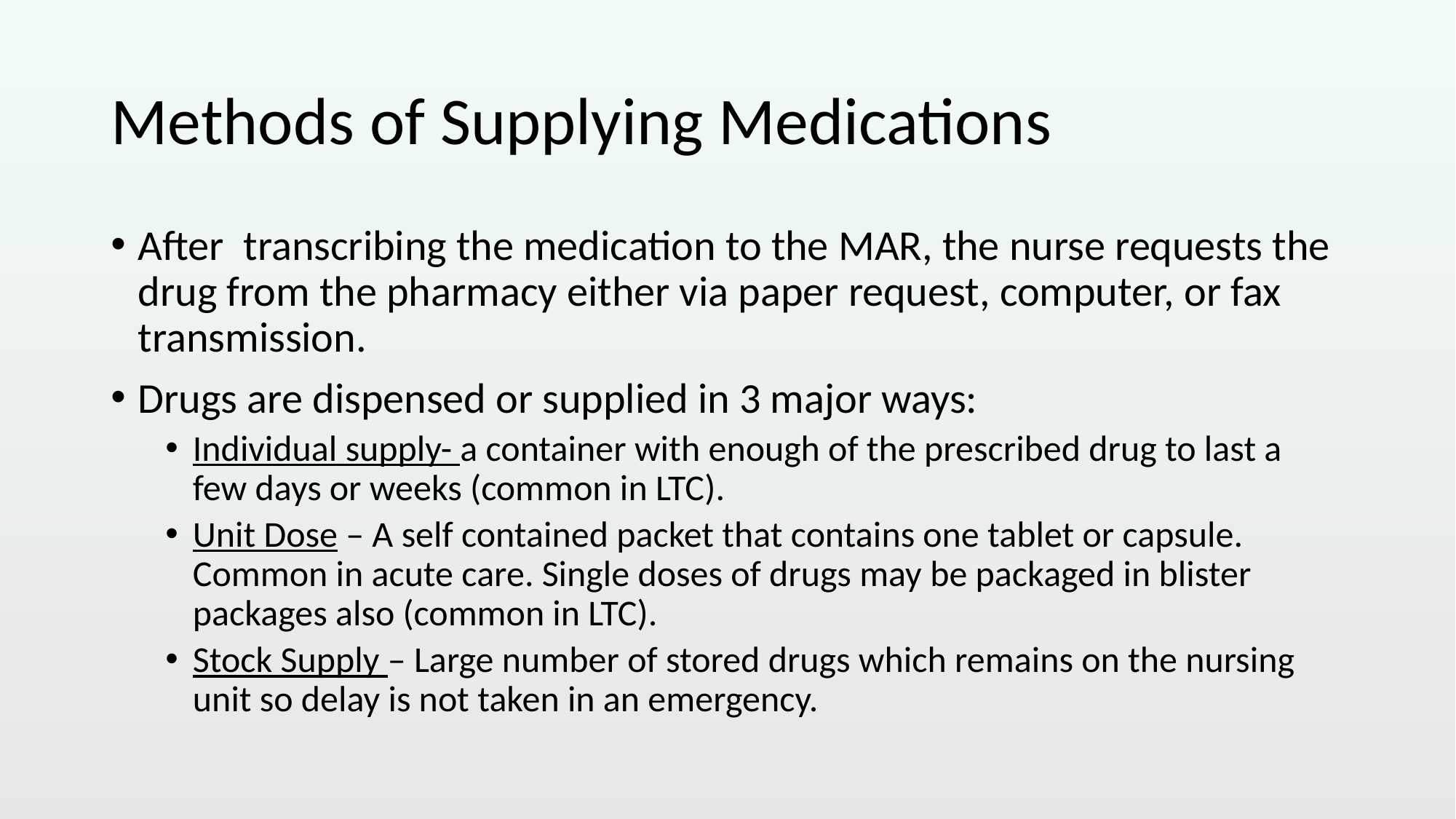

# Methods of Supplying Medications
After  transcribing the medication to the MAR, the nurse requests the drug from the pharmacy either via paper request, computer, or fax transmission.
Drugs are dispensed or supplied in 3 major ways:
Individual supply- a container with enough of the prescribed drug to last a few days or weeks (common in LTC).
Unit Dose – A self contained packet that contains one tablet or capsule. Common in acute care. Single doses of drugs may be packaged in blister packages also (common in LTC).
Stock Supply – Large number of stored drugs which remains on the nursing unit so delay is not taken in an emergency.